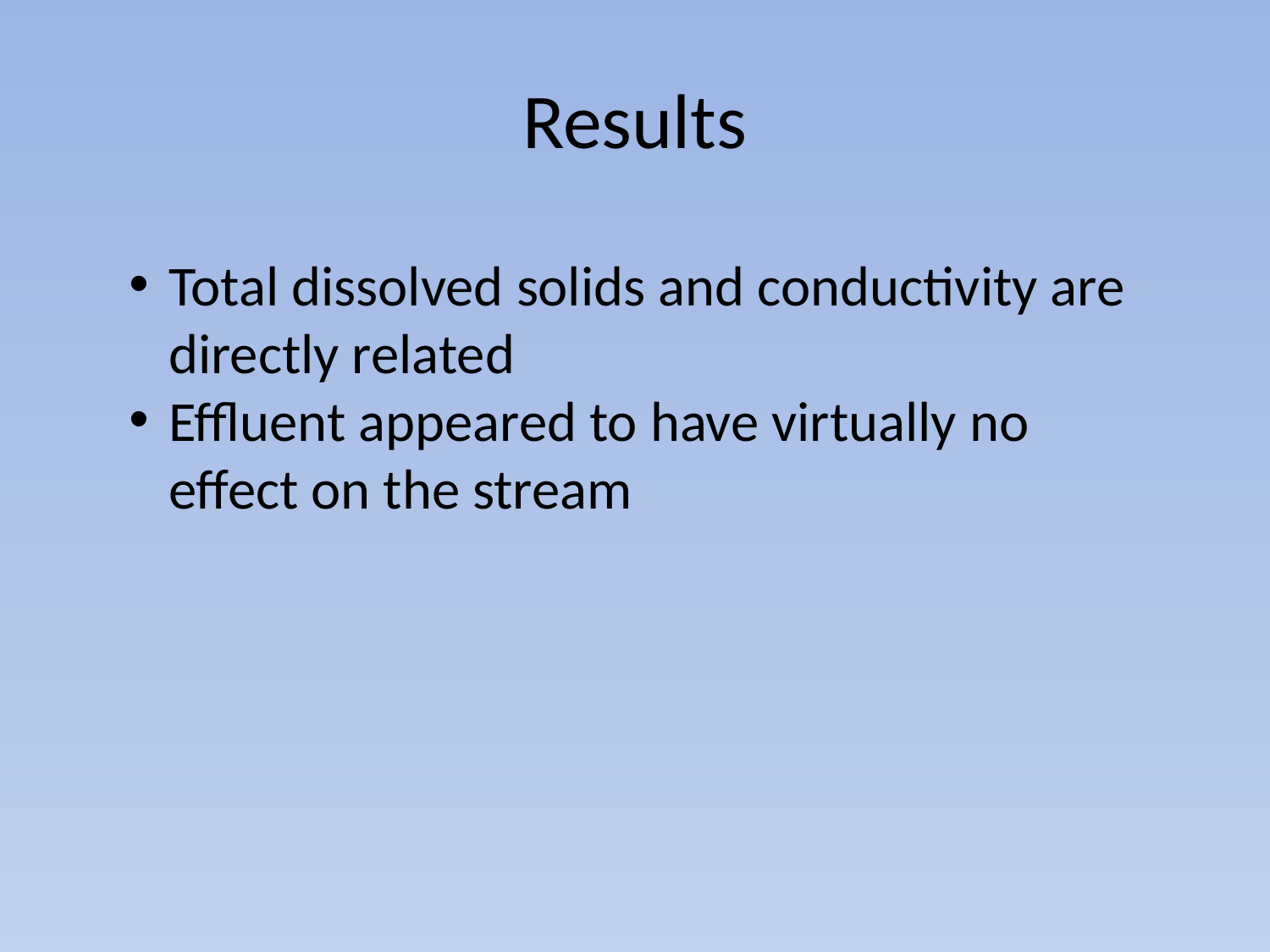

# Results
Total dissolved solids and conductivity are directly related
Effluent appeared to have virtually no effect on the stream